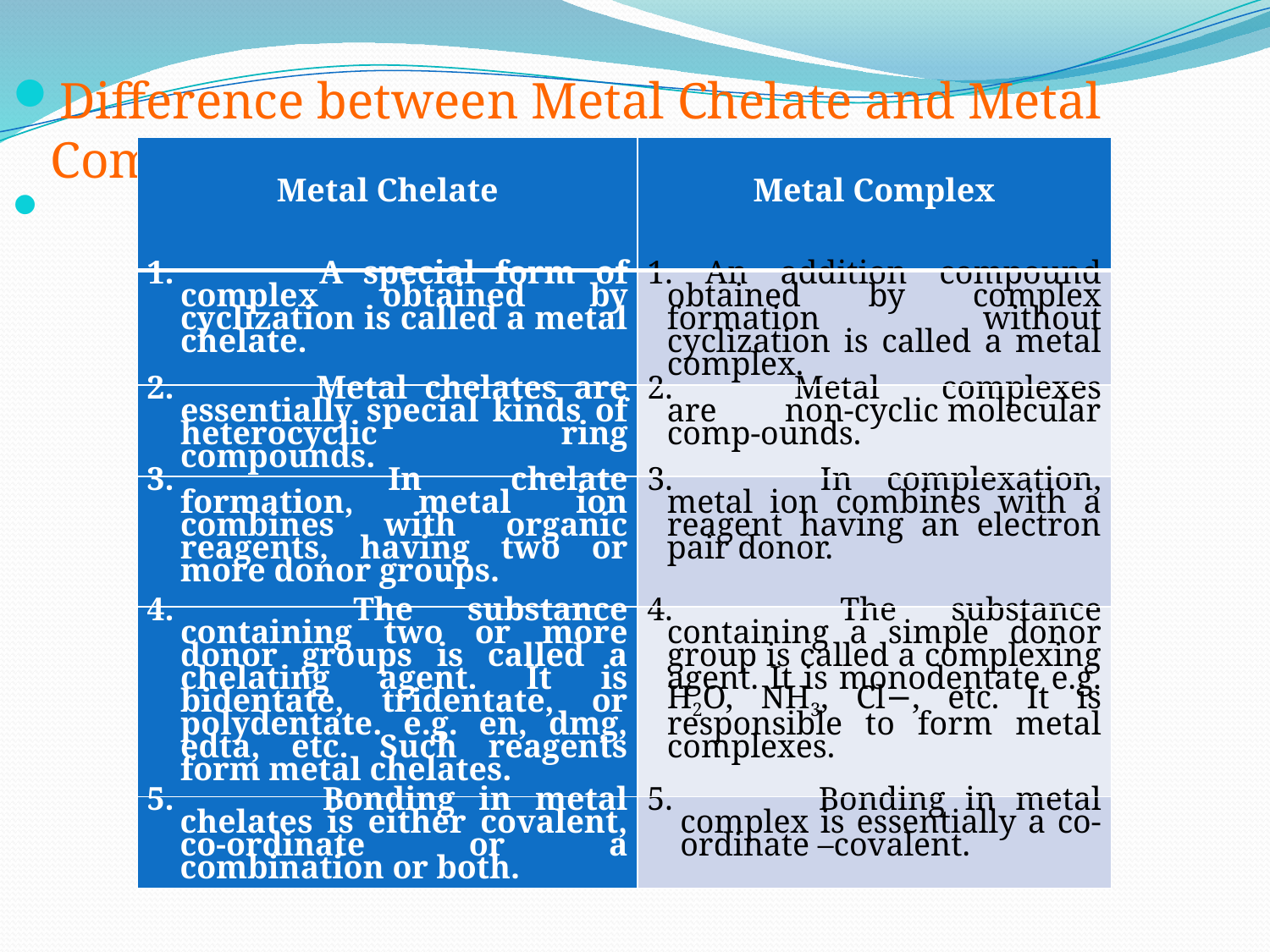

Difference between Metal Chelate and Metal Complex

| Metal Chelate | Metal Complex |
| --- | --- |
| 1. A special form of complex obtained by cyclization is called a metal chelate. | 1. An addition compound obtained by complex formation without cyclization is called a metal complex. |
| 2. Metal chelates are essentially special kinds of heterocyclic ring compounds. | 2. Metal complexes are non-cyclic molecular comp-ounds. |
| 3. In chelate formation, metal ion combines with organic reagents, having two or more donor groups. | 3. In complexation, metal ion combines with a reagent having an electron pair donor. |
| 4. The substance containing two or more donor groups is called a chelating agent. It is bidentate, tridentate, or polydentate. e.g. en, dmg, edta, etc. Such reagents form metal chelates. | 4. The substance containing a simple donor group is called a complexing agent. It is monodentate e.g. H2O, NH3, Cl−, etc. It is responsible to form metal complexes. |
| 5. Bonding in metal chelates is either covalent, co-ordinate or a combination or both. | 5. Bonding in metal complex is essentially a co-ordinate –covalent. |